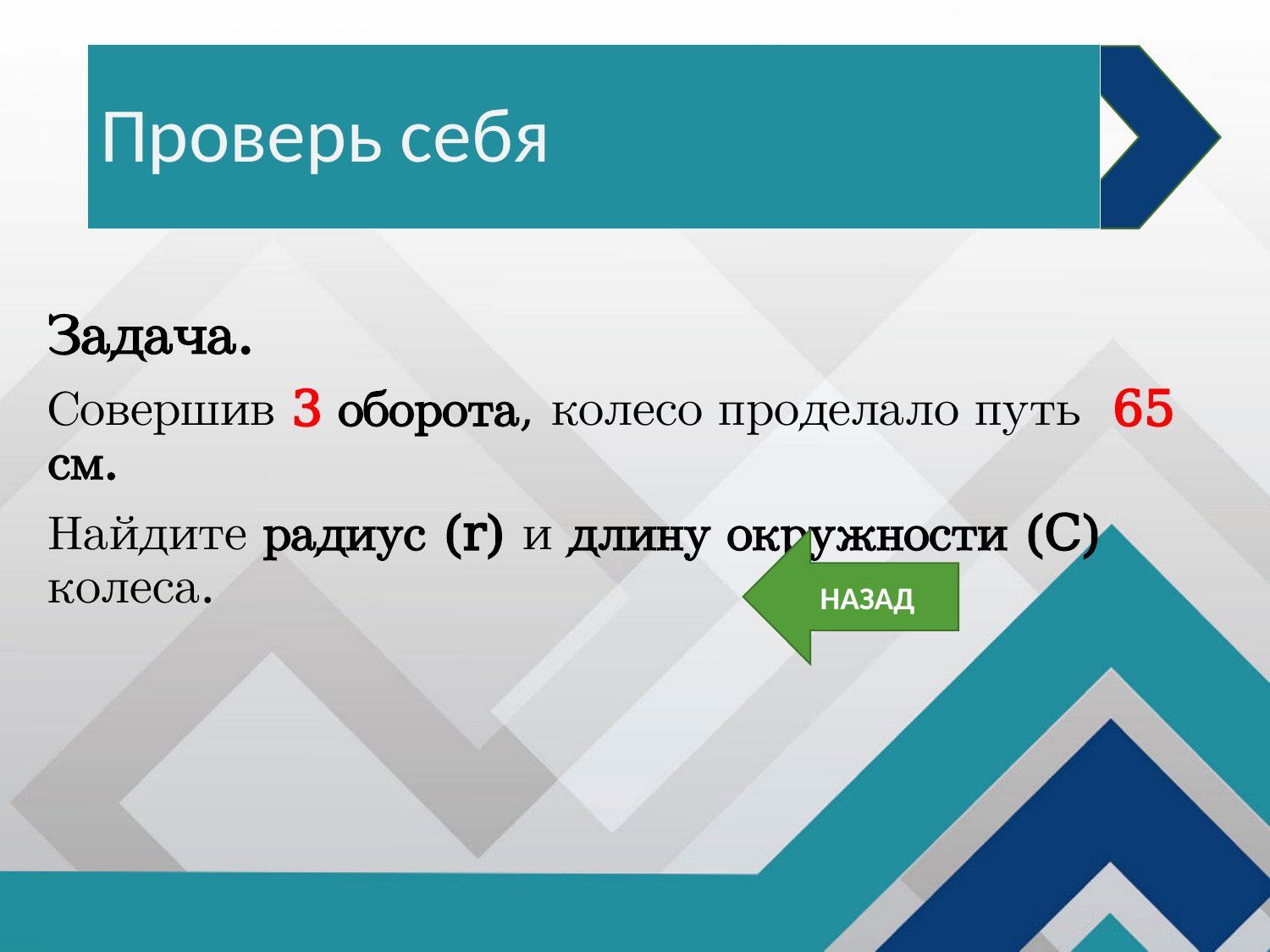

# Проверь себя
Задача.
Совершив 3 оборота, колесо проделало путь  65 см.
Найдите радиус (r) и длину окружности (C) колеса.
НАЗАД